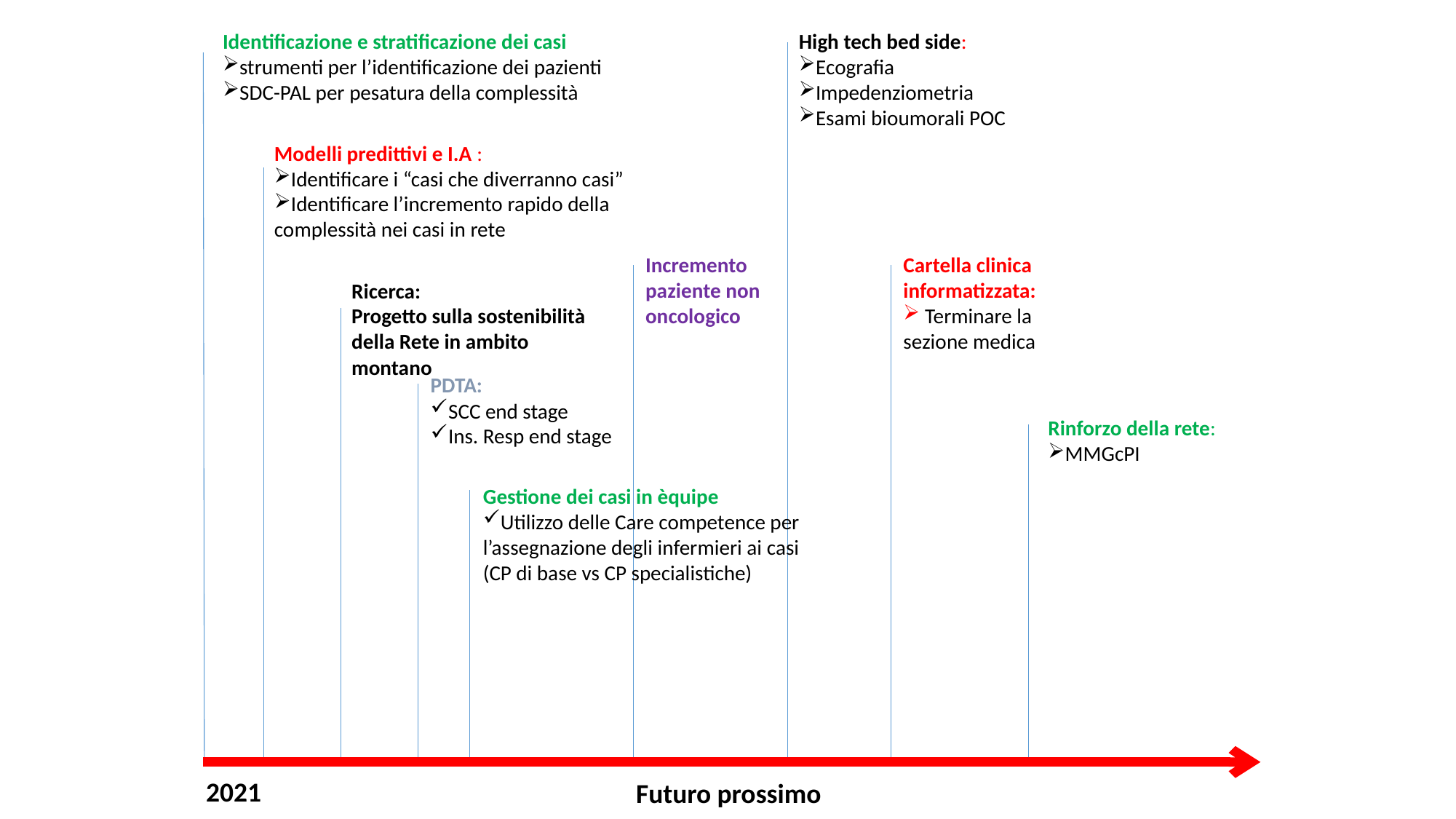

Identificazione e stratificazione dei casi
strumenti per l’identificazione dei pazienti
SDC-PAL per pesatura della complessità

High tech bed side:
Ecografia
Impedenziometria
Esami bioumorali POC
Modelli predittivi e I.A :
Identificare i “casi che diverranno casi”
Identificare l’incremento rapido della complessità nei casi in rete
Incremento paziente non oncologico

Cartella clinica informatizzata:
 Terminare la sezione medica

Ricerca:
Progetto sulla sostenibilità della Rete in ambito montano
PDTA:
SCC end stage
Ins. Resp end stage

Rinforzo della rete:
MMGcPI
Gestione dei casi in èquipe
Utilizzo delle Care competence per l’assegnazione degli infermieri ai casi
(CP di base vs CP specialistiche)

2021
Futuro prossimo